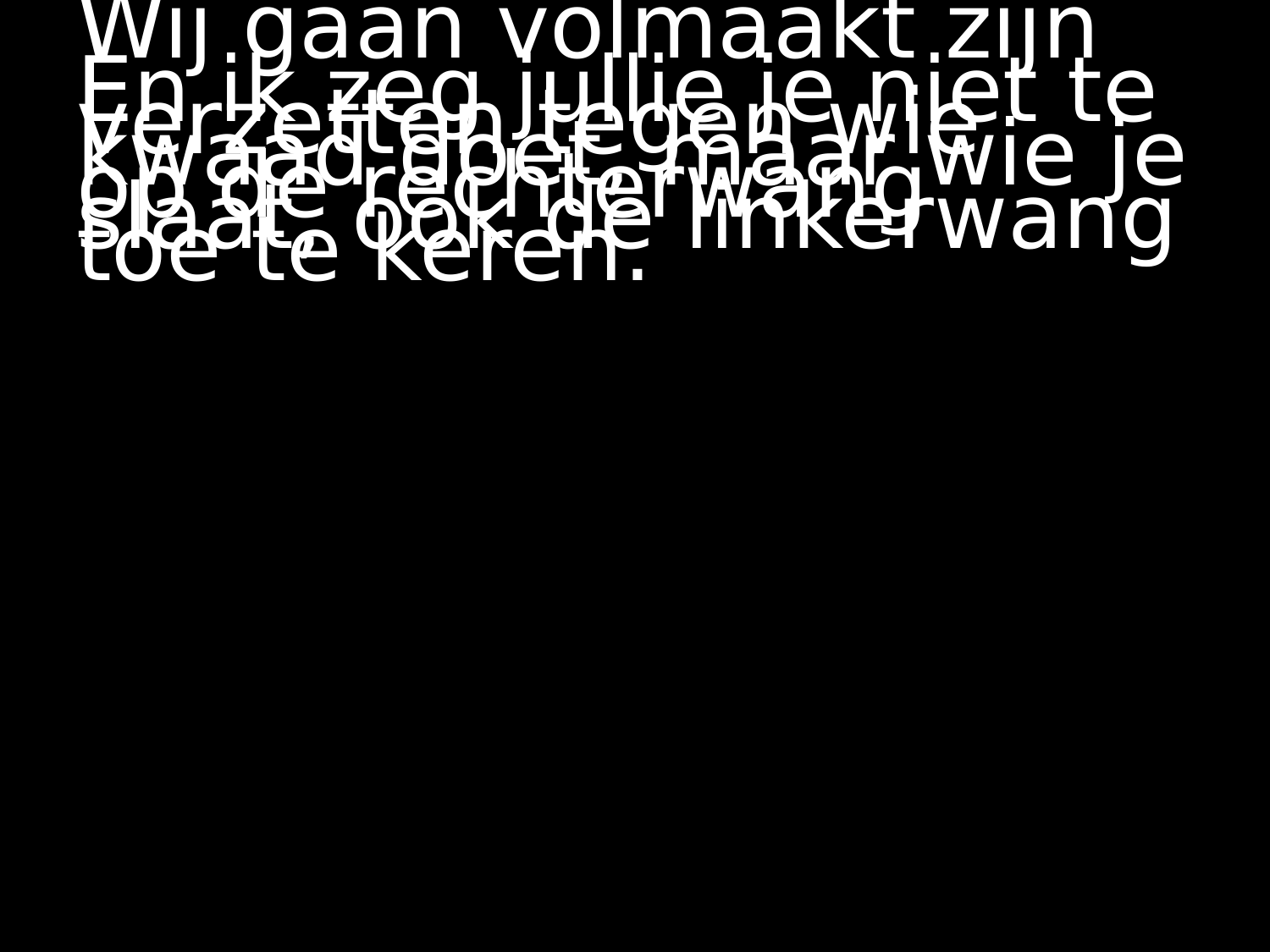

#
Wij gaan volmaakt zijn

En ik zeg jullie je niet te verzetten tegen wie kwaad doet, maar wie je op de rechterwang slaat, ook de linkerwang toe te keren.